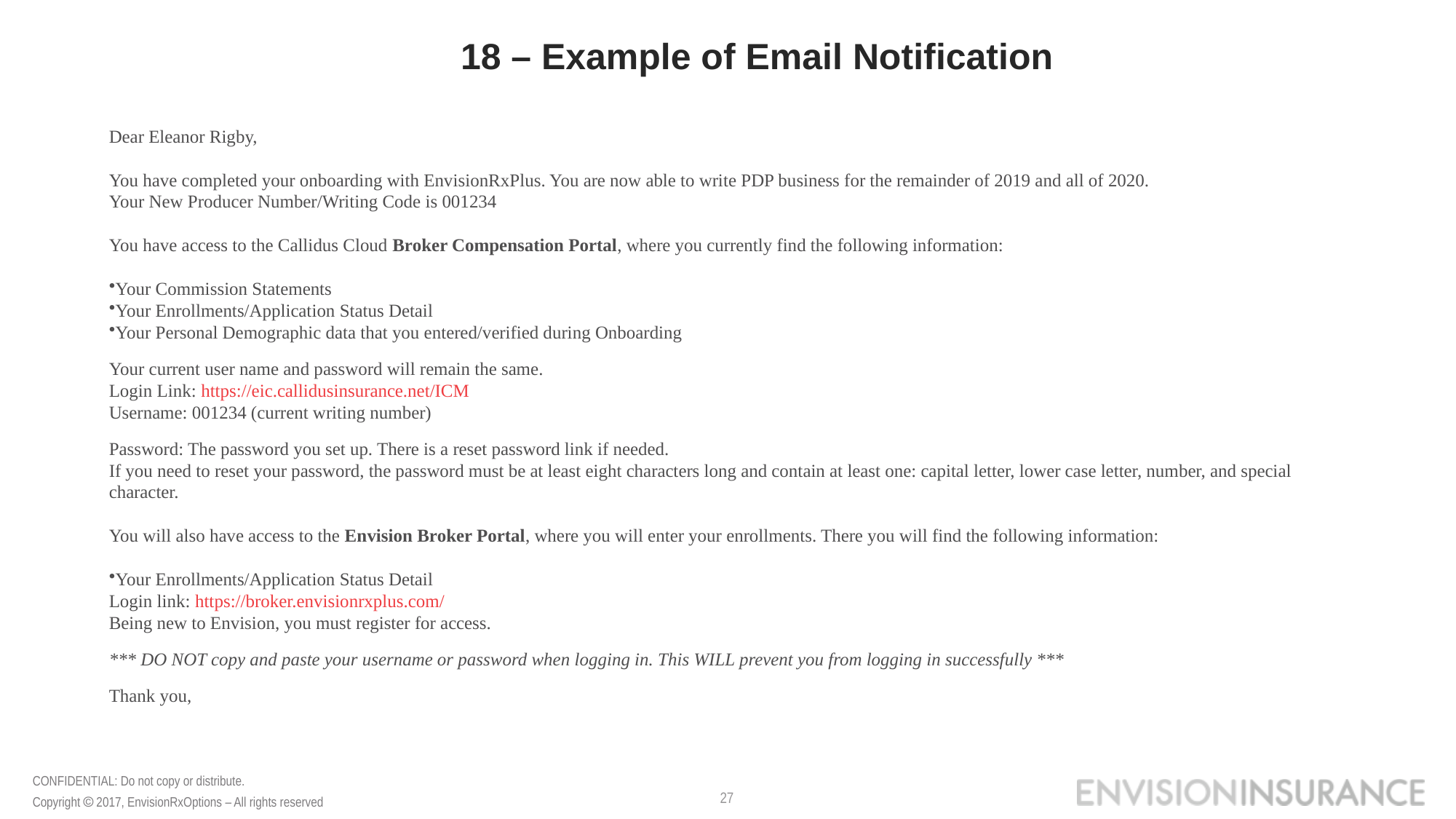

18 – Example of Email Notification

Dear Eleanor Rigby,

You have completed your onboarding with EnvisionRxPlus. You are now able to write PDP business for the remainder of 2019 and all of 2020.
Your New Producer Number/Writing Code is 001234

You have access to the Callidus Cloud Broker Compensation Portal, where you currently find the following information:

Your Commission Statements
Your Enrollments/Application Status Detail
Your Personal Demographic data that you entered/verified during Onboarding

Your current user name and password will remain the same.
Login Link: https://eic.callidusinsurance.net/ICM
Username: 001234 (current writing number)

Password: The password you set up. There is a reset password link if needed.
If you need to reset your password, the password must be at least eight characters long and contain at least one: capital letter, lower case letter, number, and special character.

You will also have access to the Envision Broker Portal, where you will enter your enrollments. There you will find the following information:

Your Enrollments/Application Status Detail
Login link: https://broker.envisionrxplus.com/
Being new to Envision, you must register for access.

*** DO NOT copy and paste your username or password when logging in. This WILL prevent you from logging in successfully ***

Thank you,
27